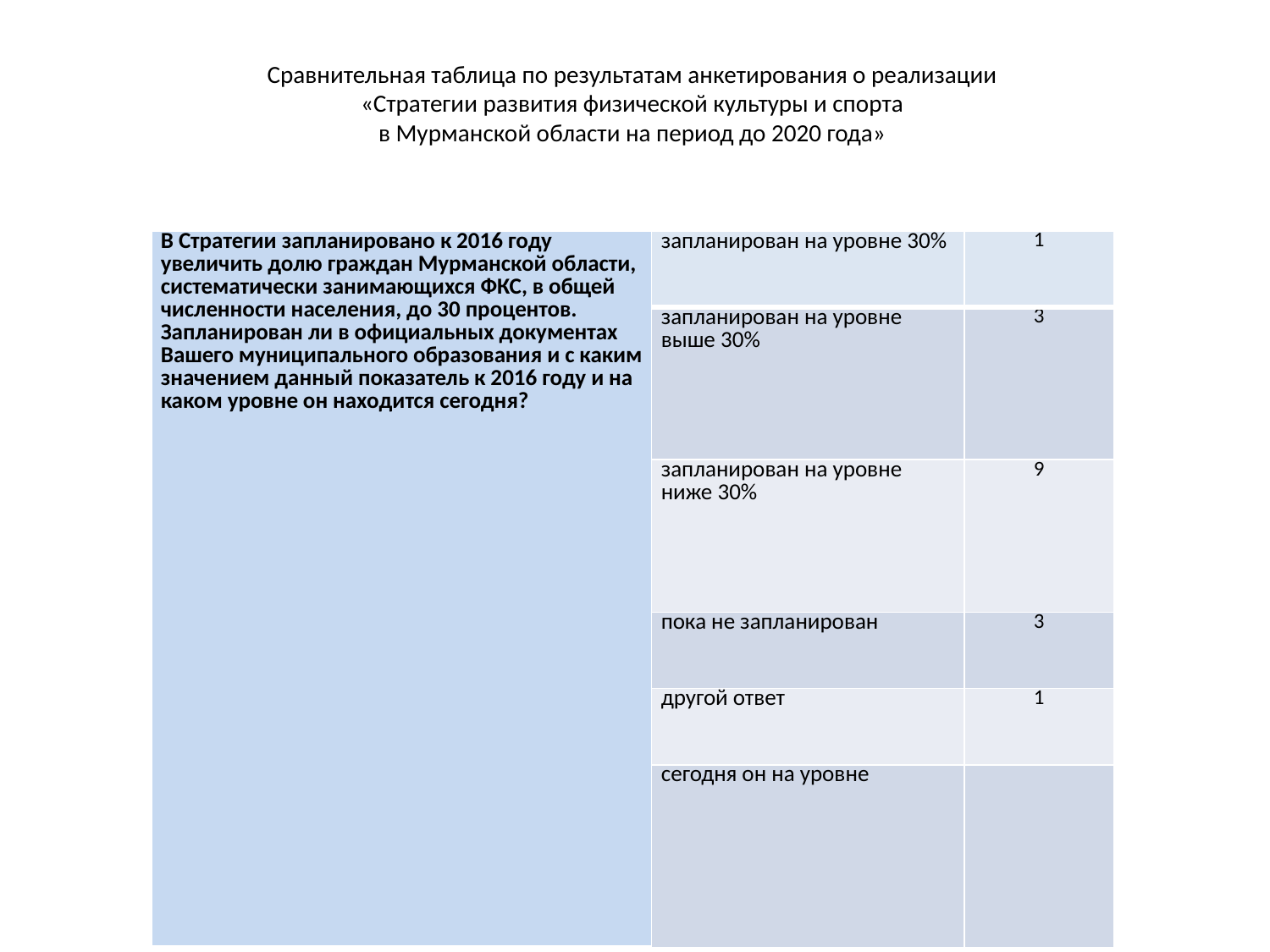

# Сравнительная таблица по результатам анкетирования о реализации «Стратегии развития физической культуры и спорта в Мурманской области на период до 2020 года»

| В Стратегии запланировано к 2016 году увеличить долю граждан Мурманской области, систематически занимающихся ФКС, в общей численности населения, до 30 процентов. Запланирован ли в официальных документах Вашего муниципального образования и с каким значением данный показатель к 2016 году и на каком уровне он находится сегодня? | запланирован на уровне 30% | 1 |
| --- | --- | --- |
|  | запланирован на уровне выше 30% | 3 |
|  | запланирован на уровне ниже 30% | 9 |
|  | пока не запланирован | 3 |
|  | другой ответ | 1 |
|  | сегодня он на уровне |  |